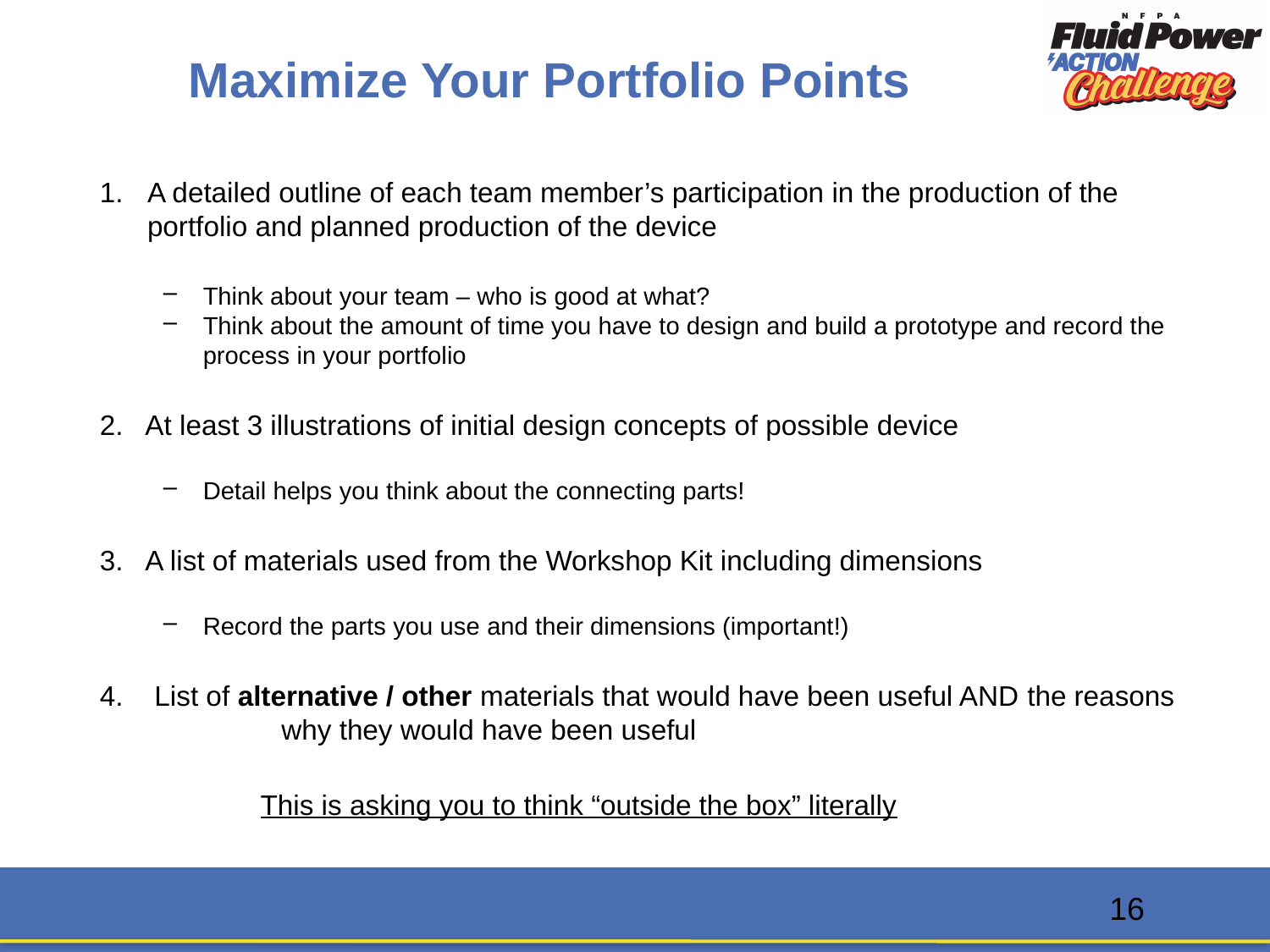

# Maximize Your Portfolio Points
A detailed outline of each team member’s participation in the production of the portfolio and planned production of the device

Think about your team – who is good at what?
Think about the amount of time you have to design and build a prototype and record the process in your portfolio

2.   At least 3 illustrations of initial design concepts of possible device

Detail helps you think about the connecting parts!

3.   A list of materials used from the Workshop Kit including dimensions

Record the parts you use and their dimensions (important!)

4.    List of alternative / other materials that would have been useful AND the reasons 	       why they would have been useful

This is asking you to think “outside the box” literally
16